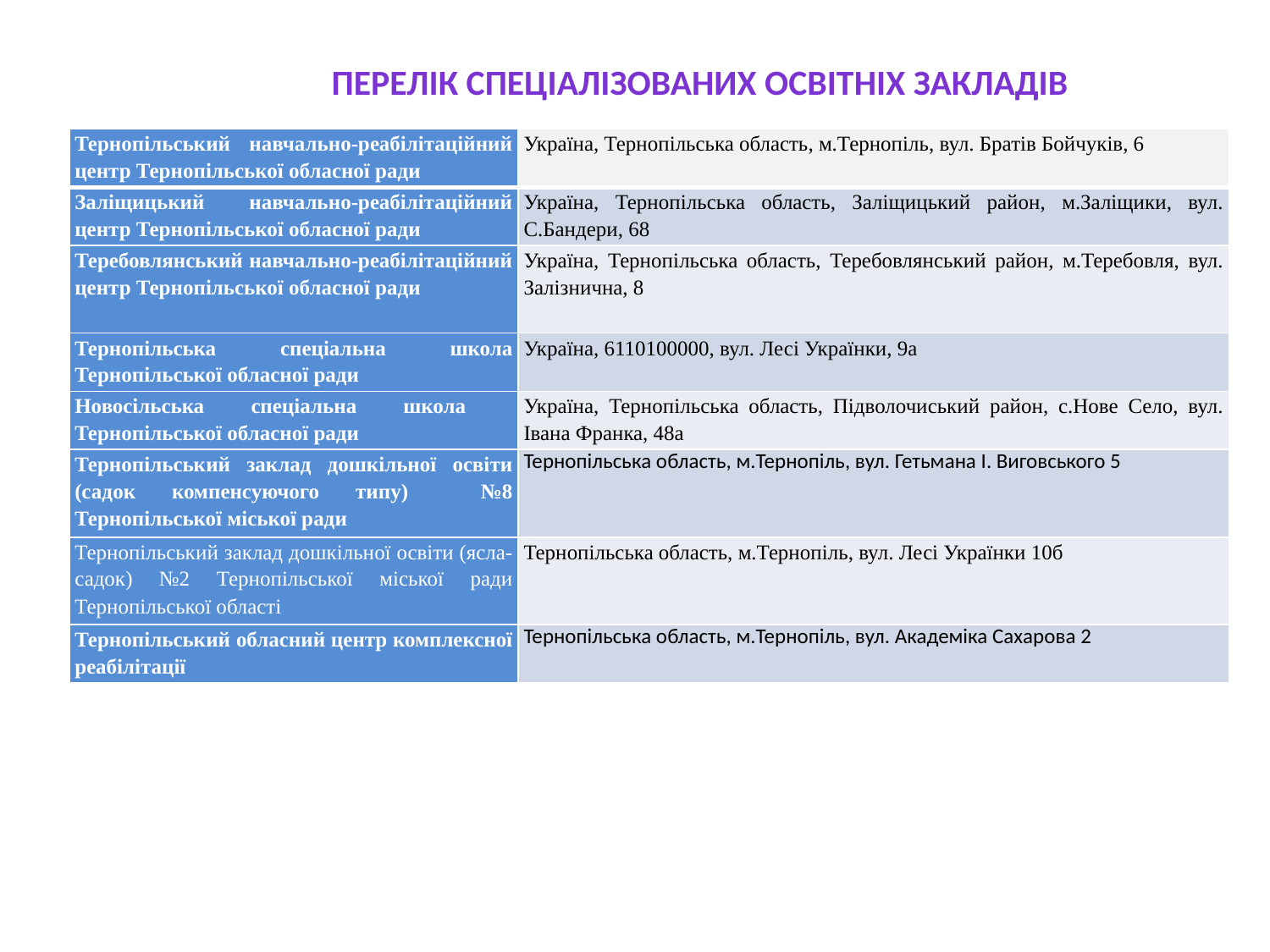

Перелік спеціалізованих освітніх закладів

| Тернопільський навчально-реабілітаційний центр Тернопільської обласної ради | Україна, Тернопільська область, м.Тернопіль, вул. Братів Бойчуків, 6 |
| --- | --- |
| Заліщицький навчально-реабілітаційний центр Тернопільської обласної ради | Україна, Тернопільська область, Заліщицький район, м.Заліщики, вул. С.Бандери, 68 |
| Теребовлянський навчально-реабілітаційний центр Тернопільської обласної ради | Україна, Тернопільська область, Теребовлянський район, м.Теребовля, вул. Залізнична, 8 |
| Тернопільська спеціальна школа Тернопільської обласної ради | Україна, 6110100000, вул. Лесі Українки, 9а |
| Новосільська спеціальна школа Тернопільської обласної ради | Україна, Тернопільська область, Підволочиський район, с.Нове Село, вул. Івана Франка, 48а |
| Тернопільський заклад дошкільної освіти (садок компенсуючого типу) №8 Тернопільської міської ради | Тернопільська область, м.Тернопіль, вул. Гетьмана І. Виговського 5 |
| Тернопільський заклад дошкільної освіти (ясла-садок) №2 Тернопільської міської ради Тернопільської області | Тернопільська область, м.Тернопіль, вул. Лесі Українки 10б |
| Тернопільський обласний центр комплексної реабілітації | Тернопільська область, м.Тернопіль, вул. Академіка Сахарова 2 |